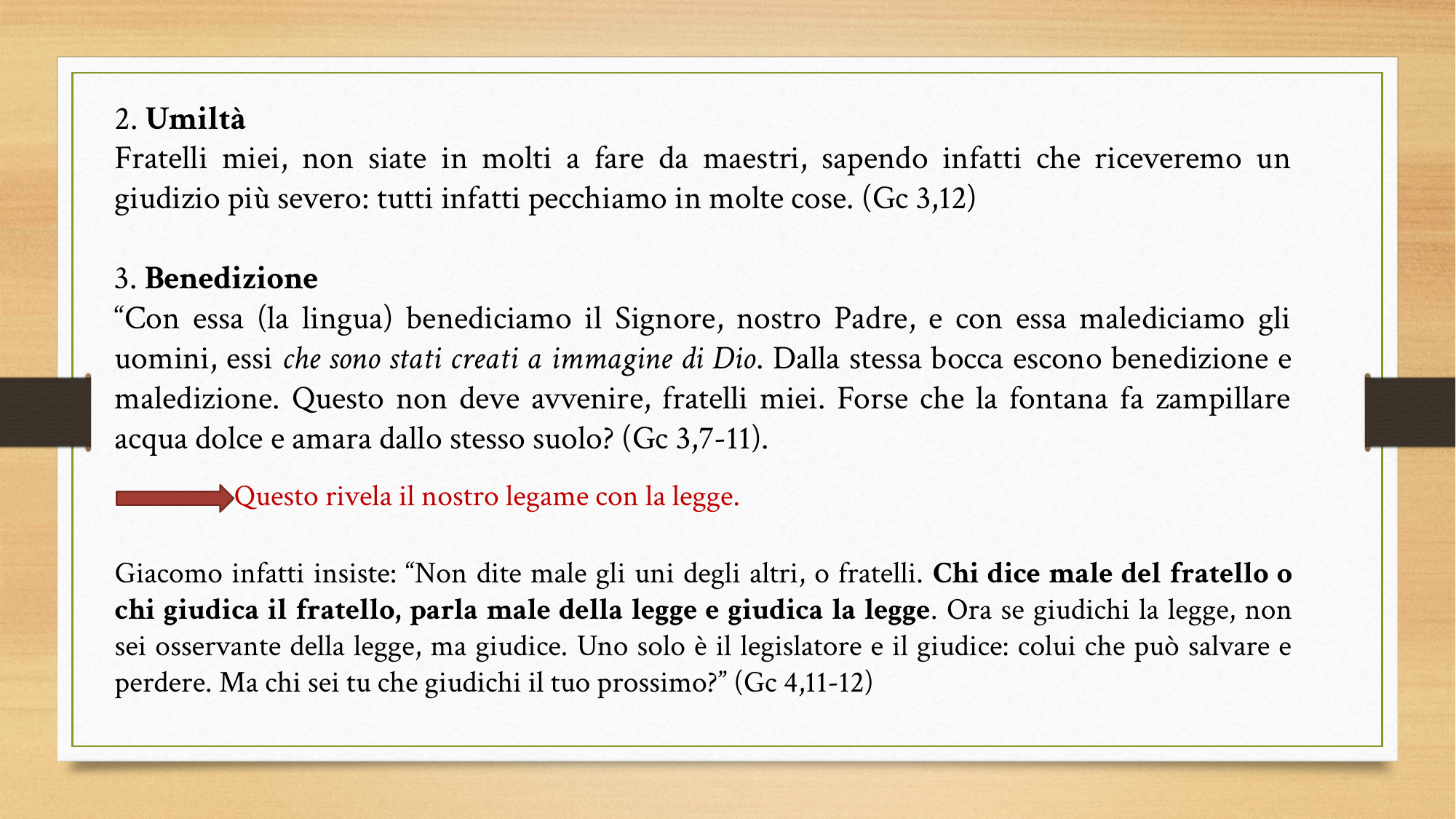

2. Umiltà
Fratelli miei, non siate in molti a fare da maestri, sapendo infatti che riceveremo un giudizio più severo: tutti infatti pecchiamo in molte cose. (Gc 3,12)

3. Benedizione
“Con essa (la lingua) benediciamo il Signore, nostro Padre, e con essa malediciamo gli uomini, essi che sono stati creati a immagine di Dio. Dalla stessa bocca escono benedizione e maledizione. Questo non deve avvenire, fratelli miei. Forse che la fontana fa zampillare acqua dolce e amara dallo stesso suolo? (Gc 3,7-11).

                Questo rivela il nostro legame con la legge.

Giacomo infatti insiste: “Non dite male gli uni degli altri, o fratelli. Chi dice male del fratello o chi giudica il fratello, parla male della legge e giudica la legge. Ora se giudichi la legge, non sei osservante della legge, ma giudice. Uno solo è il legislatore e il giudice: colui che può salvare e perdere. Ma chi sei tu che giudichi il tuo prossimo?” (Gc 4,11-12)